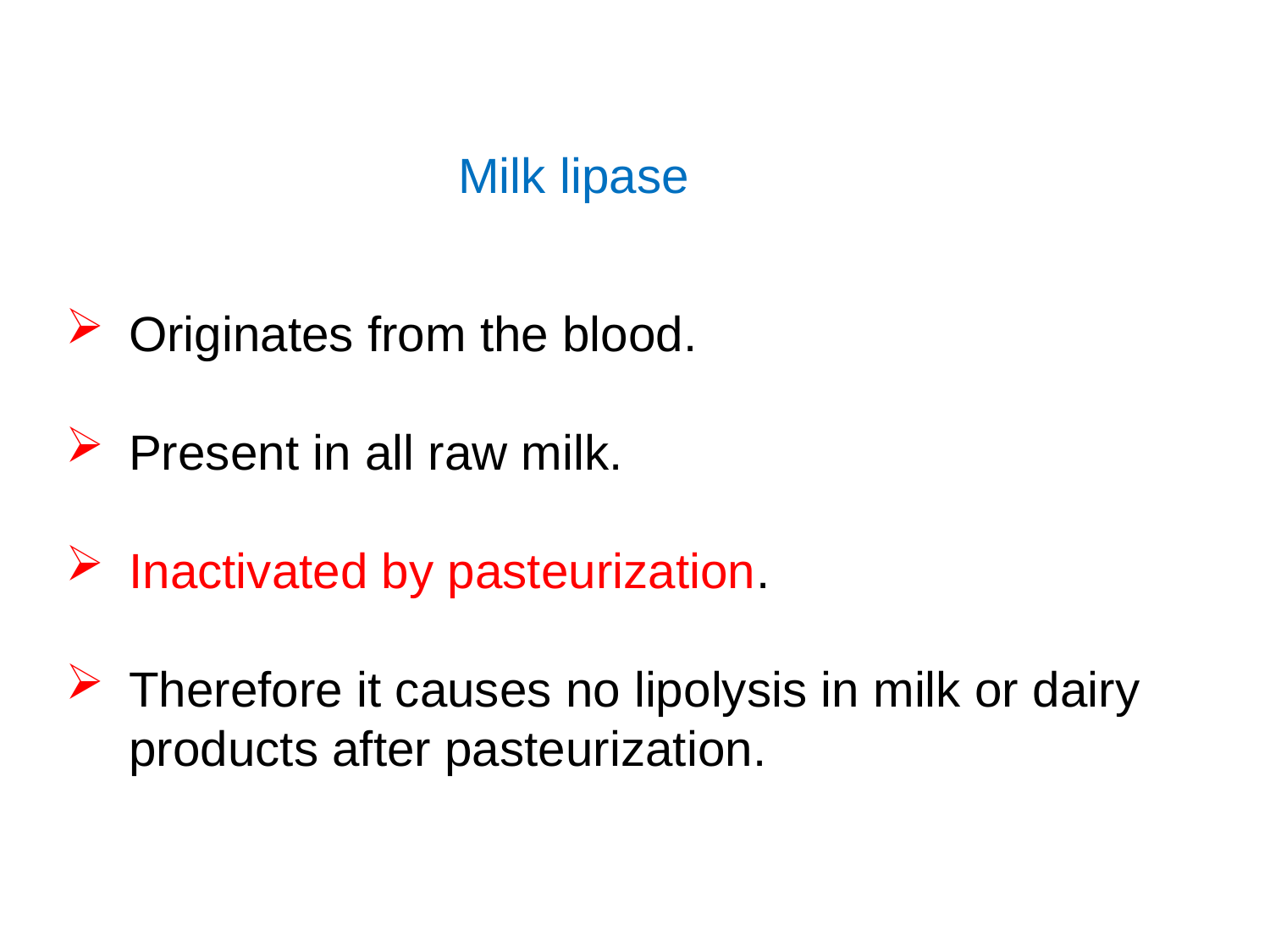

Milk lipase
Originates from the blood.

Present in all raw milk.

Inactivated by pasteurization.

Therefore it causes no lipolysis in milk or dairy products after pasteurization.